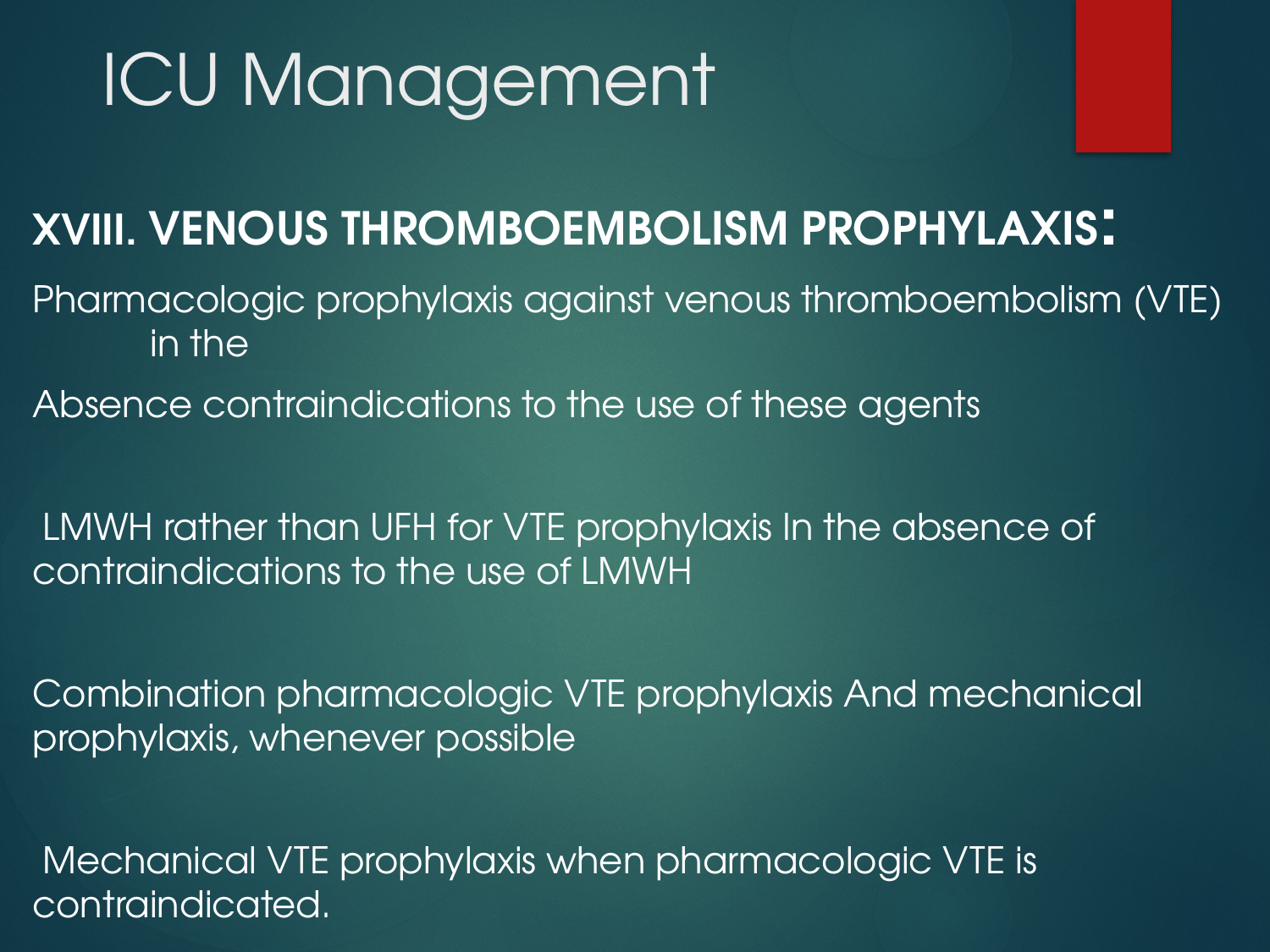

# ICU Management
xviii. VENOUS THROMBOEMBOLISM PROPHYLAXIS:
Pharmacologic prophylaxis against venous thromboembolism (VTE) in the
Absence contraindications to the use of these agents

 LMWH rather than UFH for VTE prophylaxis In the absence of contraindications to the use of LMWH

Combination pharmacologic VTE prophylaxis And mechanical prophylaxis, whenever possible

 Mechanical VTE prophylaxis when pharmacologic VTE is contraindicated.